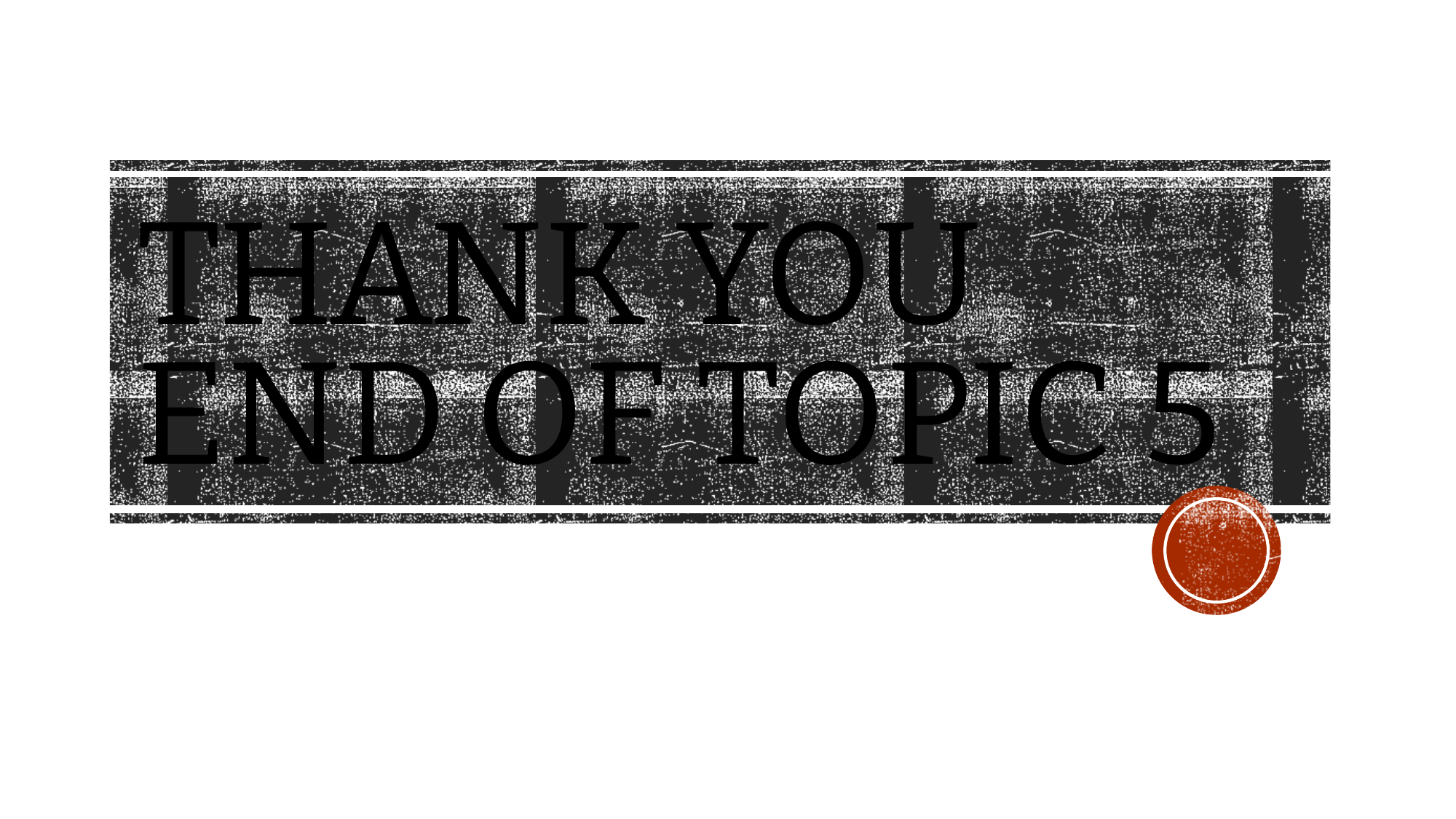

# THANK YOU END OF TOPIC 5